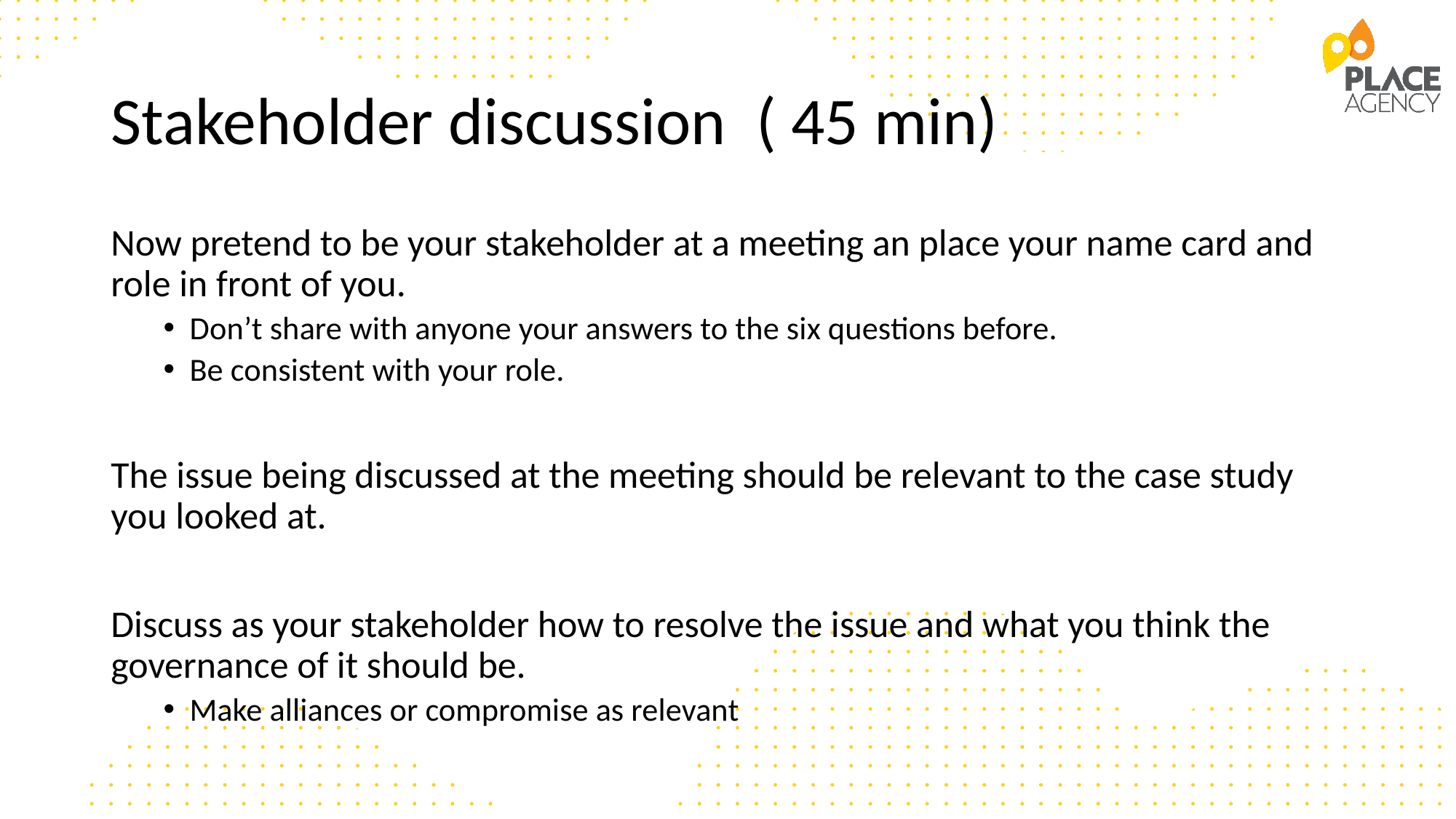

# Stakeholder discussion  ( 45 min)
Now pretend to be your stakeholder at a meeting an place your name card and role in front of you.
Don’t share with anyone your answers to the six questions before.
Be consistent with your role.

The issue being discussed at the meeting should be relevant to the case study you looked at.

Discuss as your stakeholder how to resolve the issue and what you think the governance of it should be.
Make alliances or compromise as relevant